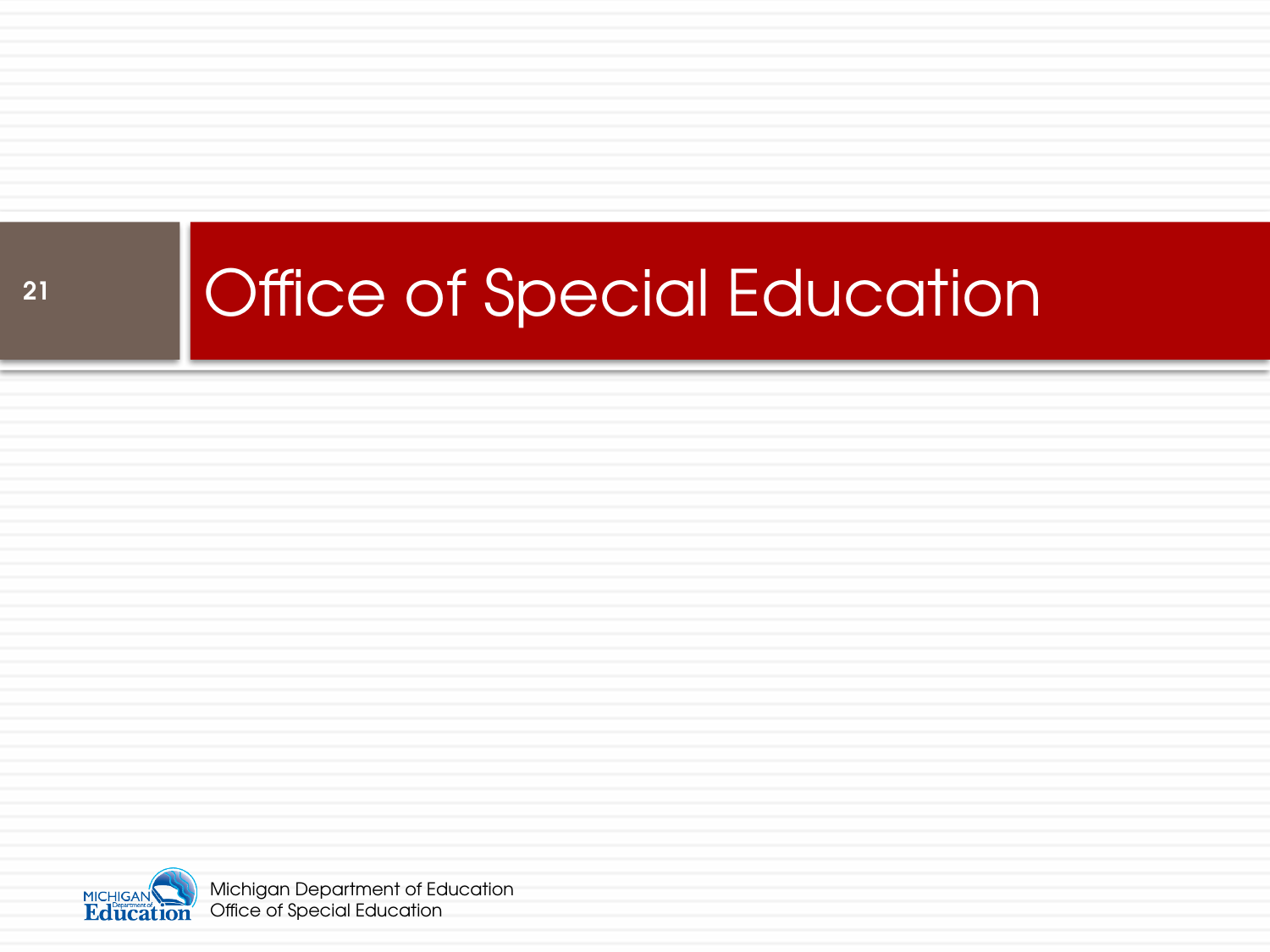

# Office of Special Education
21

Michigan Department of Education
Office of Special Education